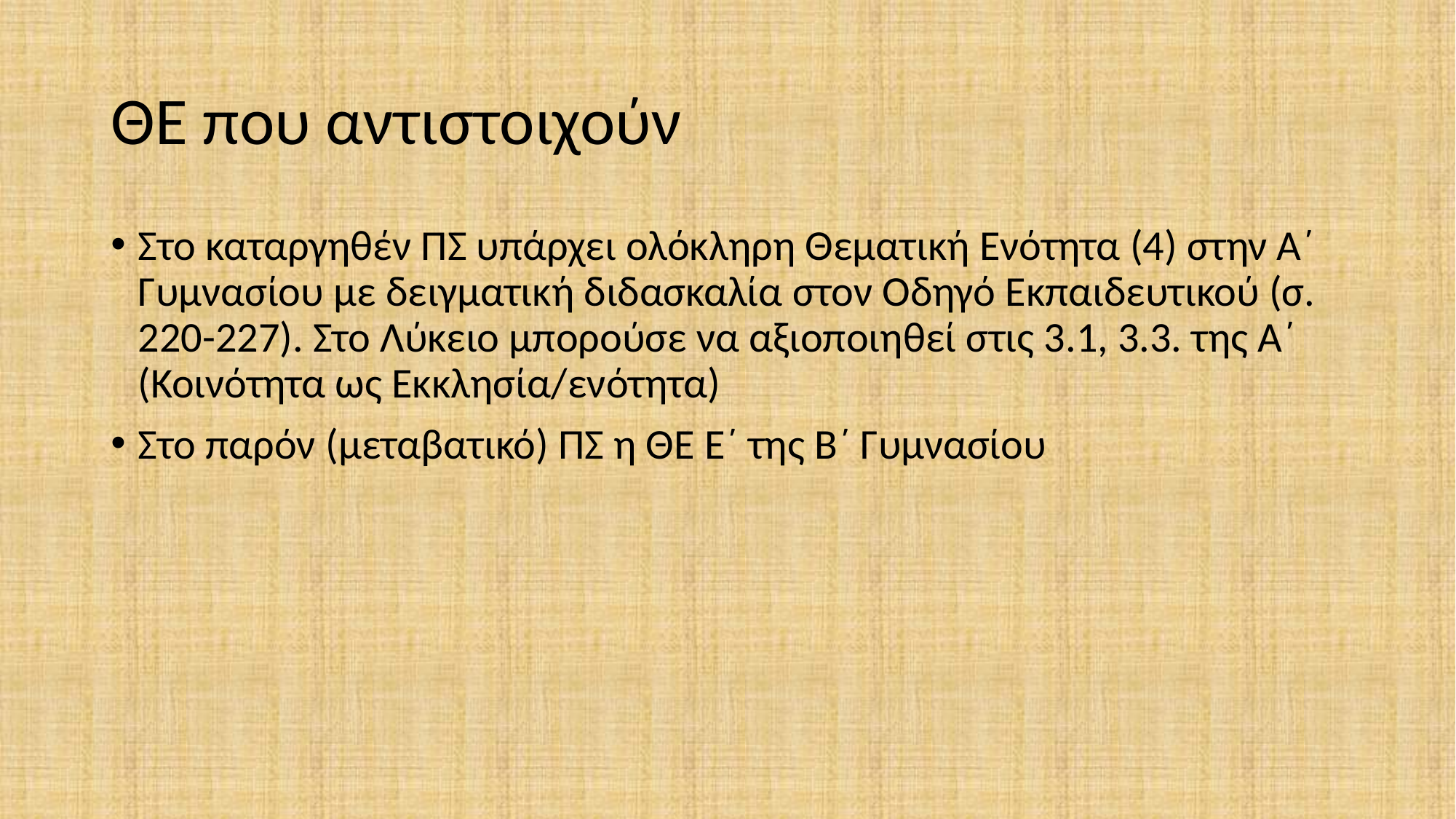

# ΘΕ που αντιστοιχούν
Στο καταργηθέν ΠΣ υπάρχει ολόκληρη Θεματική Ενότητα (4) στην Α΄ Γυμνασίου με δειγματική διδασκαλία στον Οδηγό Εκπαιδευτικού (σ. 220-227). Στο Λύκειο μπορούσε να αξιοποιηθεί στις 3.1, 3.3. της Α΄ (Κοινότητα ως Εκκλησία/ενότητα)
Στο παρόν (μεταβατικό) ΠΣ η ΘΕ Ε΄ της Β΄ Γυμνασίου